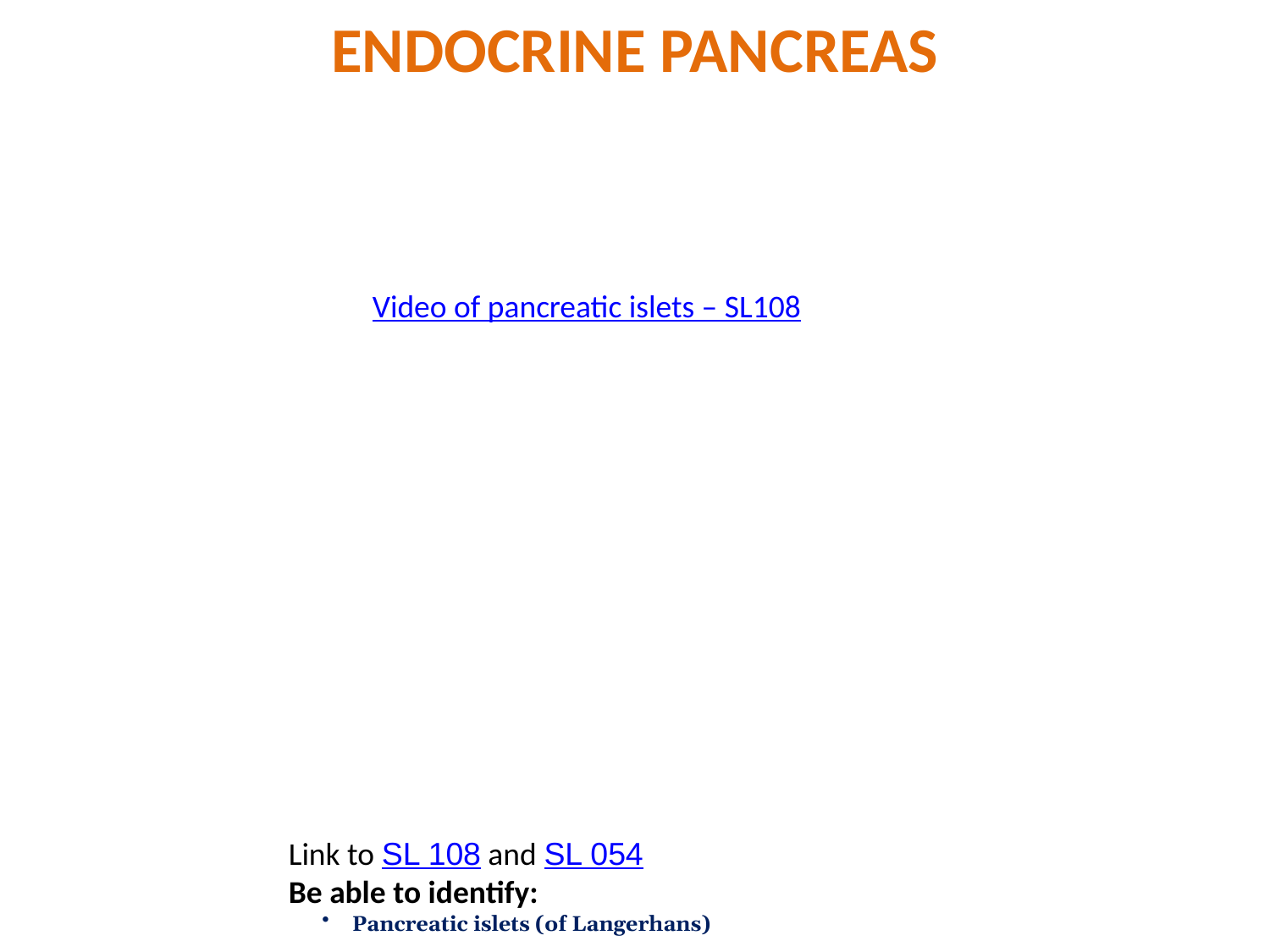

ENDOCRINE PANCREAS
Video of pancreatic islets – SL108
Link to SL 108 and SL 054
Be able to identify:
Pancreatic islets (of Langerhans)